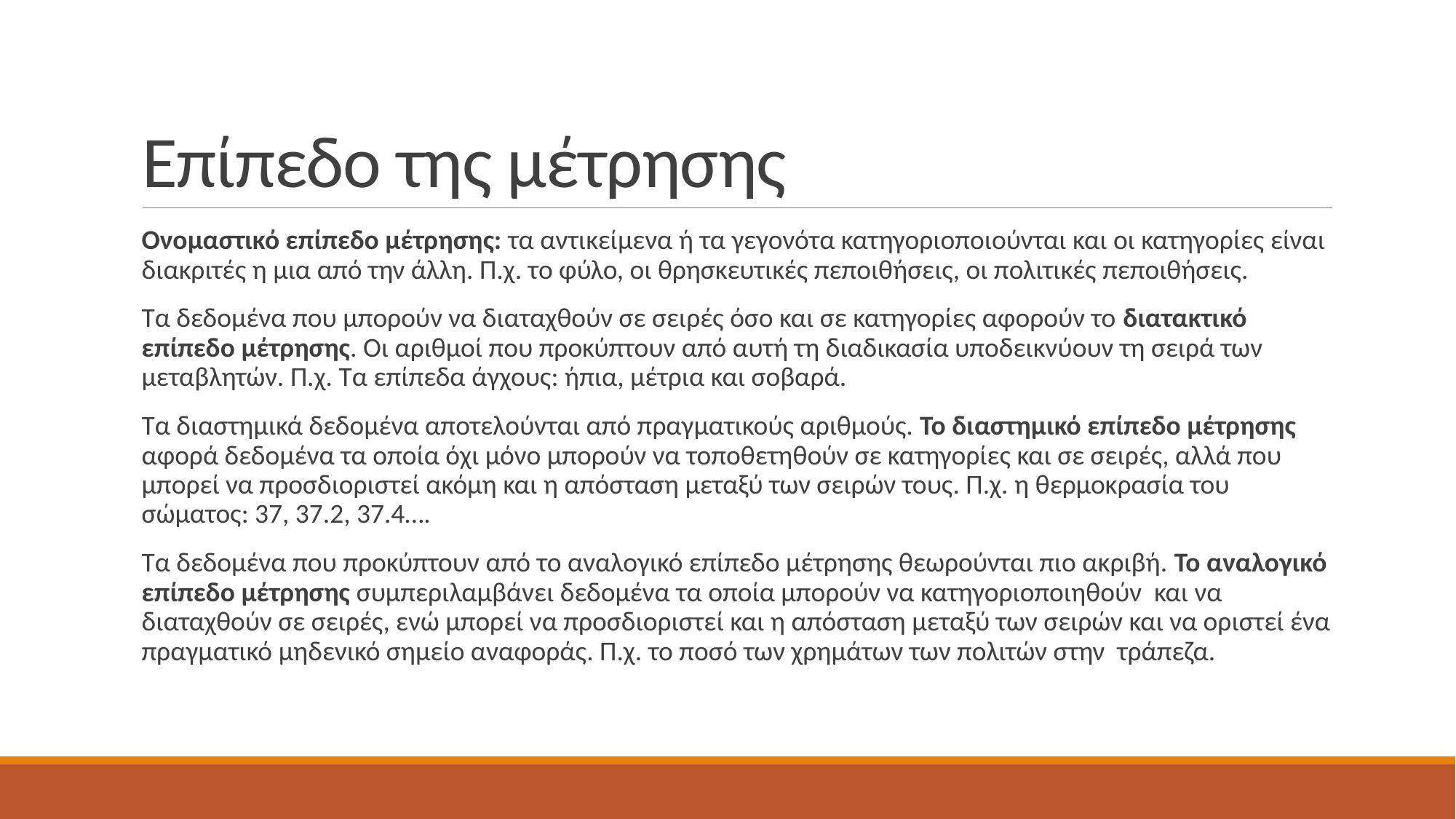

# Επίπεδο της μέτρησης
Ονομαστικό επίπεδο μέτρησης: τα αντικείμενα ή τα γεγονότα κατηγοριοποιούνται και οι κατηγορίες είναι διακριτές η μια από την άλλη. Π.χ. το φύλο, οι θρησκευτικές πεποιθήσεις, οι πολιτικές πεποιθήσεις.
Τα δεδομένα που μπορούν να διαταχθούν σε σειρές όσο και σε κατηγορίες αφορούν το διατακτικό επίπεδο μέτρησης. Οι αριθμοί που προκύπτουν από αυτή τη διαδικασία υποδεικνύουν τη σειρά των μεταβλητών. Π.χ. Τα επίπεδα άγχους: ήπια, μέτρια και σοβαρά.
Τα διαστημικά δεδομένα αποτελούνται από πραγματικούς αριθμούς. Το διαστημικό επίπεδο μέτρησης αφορά δεδομένα τα οποία όχι μόνο μπορούν να τοποθετηθούν σε κατηγορίες και σε σειρές, αλλά που μπορεί να προσδιοριστεί ακόμη και η απόσταση μεταξύ των σειρών τους. Π.χ. η θερμοκρασία του σώματος: 37, 37.2, 37.4….
Τα δεδομένα που προκύπτουν από το αναλογικό επίπεδο μέτρησης θεωρούνται πιο ακριβή. Το αναλογικό επίπεδο μέτρησης συμπεριλαμβάνει δεδομένα τα οποία μπορούν να κατηγοριοποιηθούν  και να διαταχθούν σε σειρές, ενώ μπορεί να προσδιοριστεί και η απόσταση μεταξύ των σειρών και να οριστεί ένα πραγματικό μηδενικό σημείο αναφοράς. Π.χ. το ποσό των χρημάτων των πολιτών στην  τράπεζα.